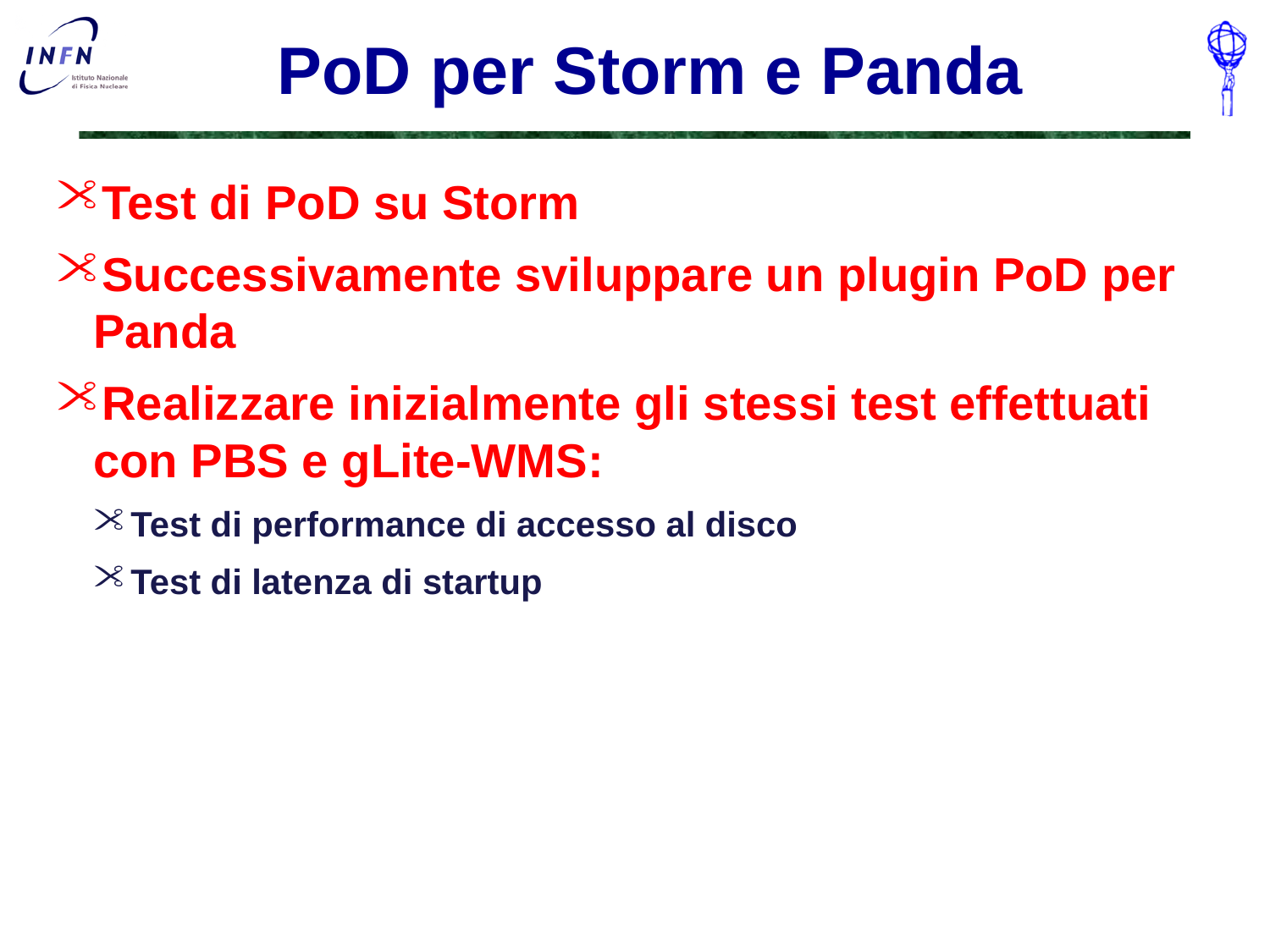

# PoD per Storm e Panda
Test di PoD su Storm
Successivamente sviluppare un plugin PoD per Panda
Realizzare inizialmente gli stessi test effettuati con PBS e gLite-WMS:
Test di performance di accesso al disco
Test di latenza di startup